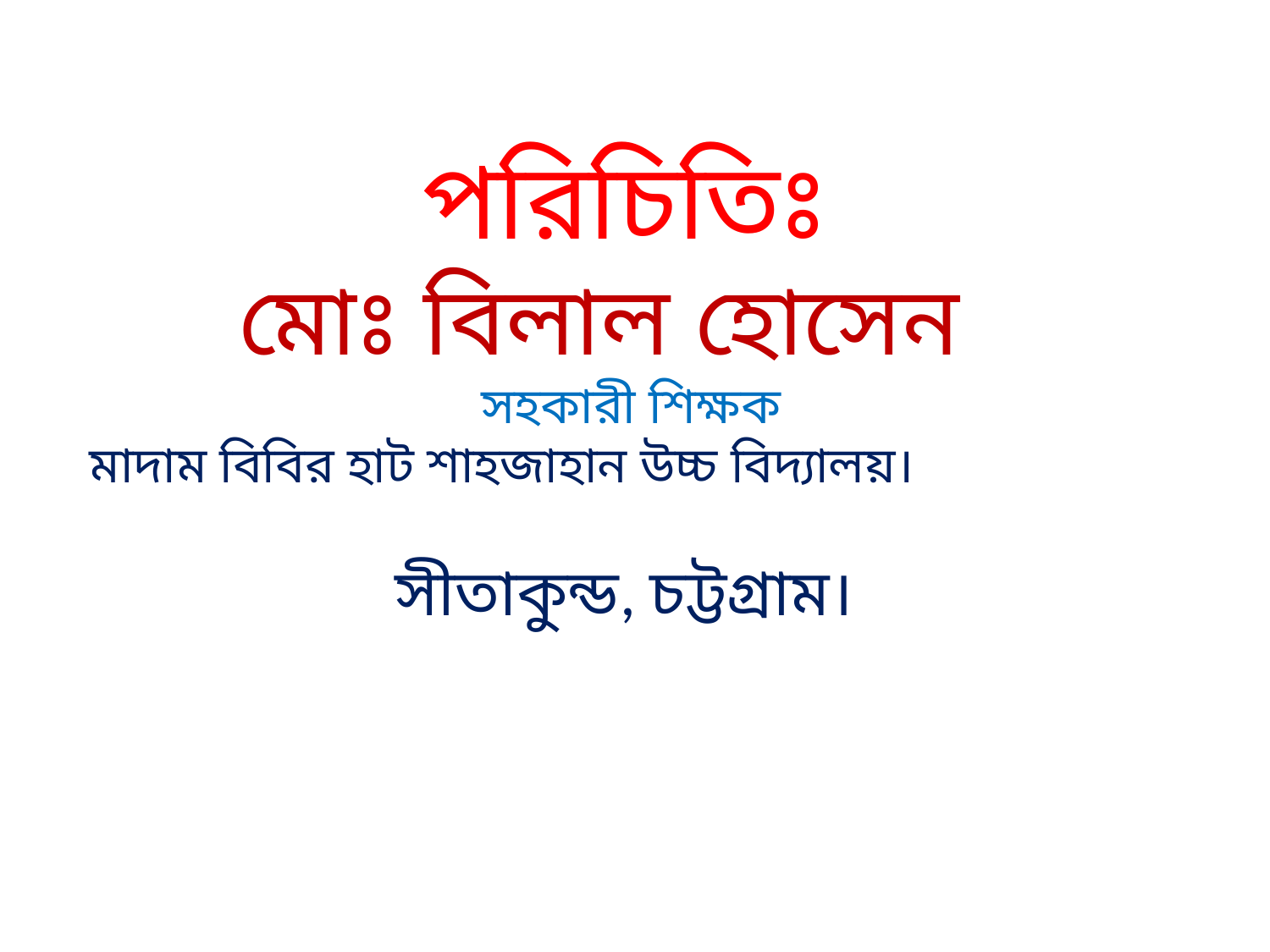

পরিচিতিঃ
মোঃ বিলাল হোসেন
 সহকারী শিক্ষক
মাদাম বিবির হাট শাহজাহান উচ্চ বিদ্যালয়।
সীতাকুন্ড, চট্টগ্রাম।